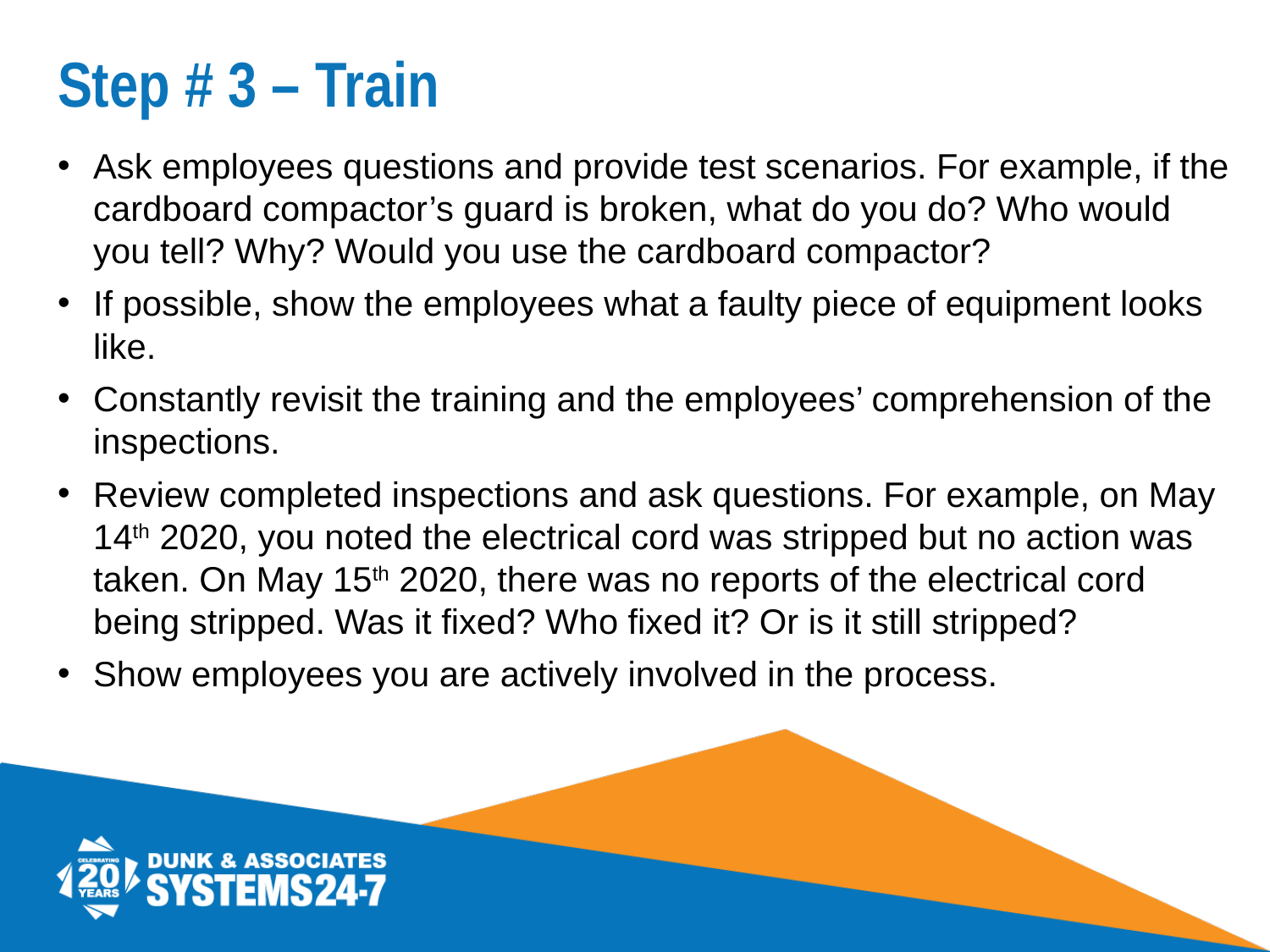

# Step # 3 – Train
Ask employees questions and provide test scenarios. For example, if the cardboard compactor’s guard is broken, what do you do? Who would you tell? Why? Would you use the cardboard compactor?
If possible, show the employees what a faulty piece of equipment looks like.
Constantly revisit the training and the employees’ comprehension of the inspections.
Review completed inspections and ask questions. For example, on May 14th 2020, you noted the electrical cord was stripped but no action was taken. On May 15th 2020, there was no reports of the electrical cord being stripped. Was it fixed? Who fixed it? Or is it still stripped?
Show employees you are actively involved in the process.